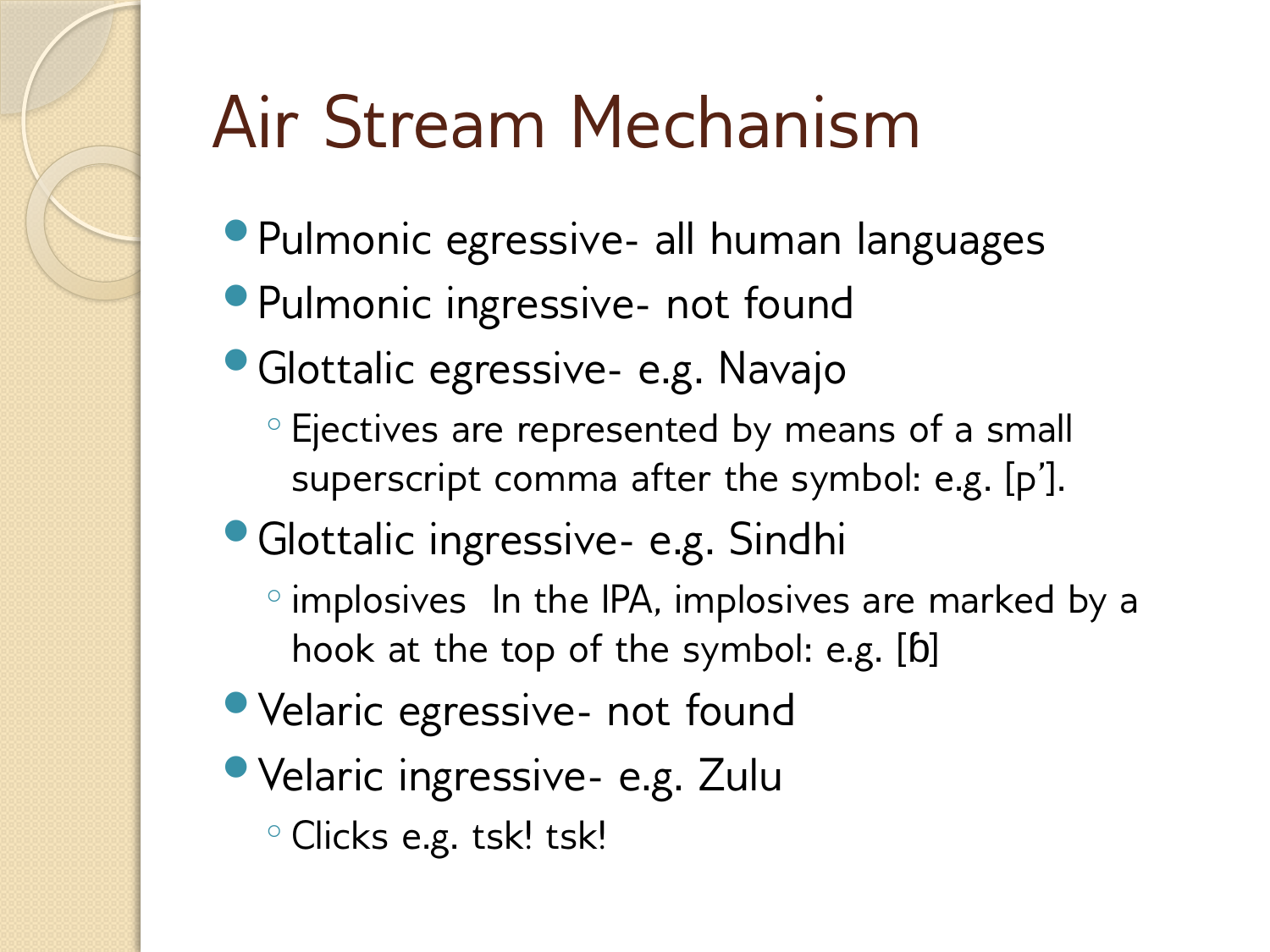

# Air Stream Mechanism
Pulmonic egressive- all human languages
Pulmonic ingressive- not found
Glottalic egressive- e.g. Navajo
Ejectives are represented by means of a small superscript comma after the symbol: e.g. [p’].
Glottalic ingressive- e.g. Sindhi
implosives  In the IPA, implosives are marked by a hook at the top of the symbol: e.g. [ɓ]
Velaric egressive- not found
Velaric ingressive- e.g. Zulu
Clicks e.g. tsk! tsk!